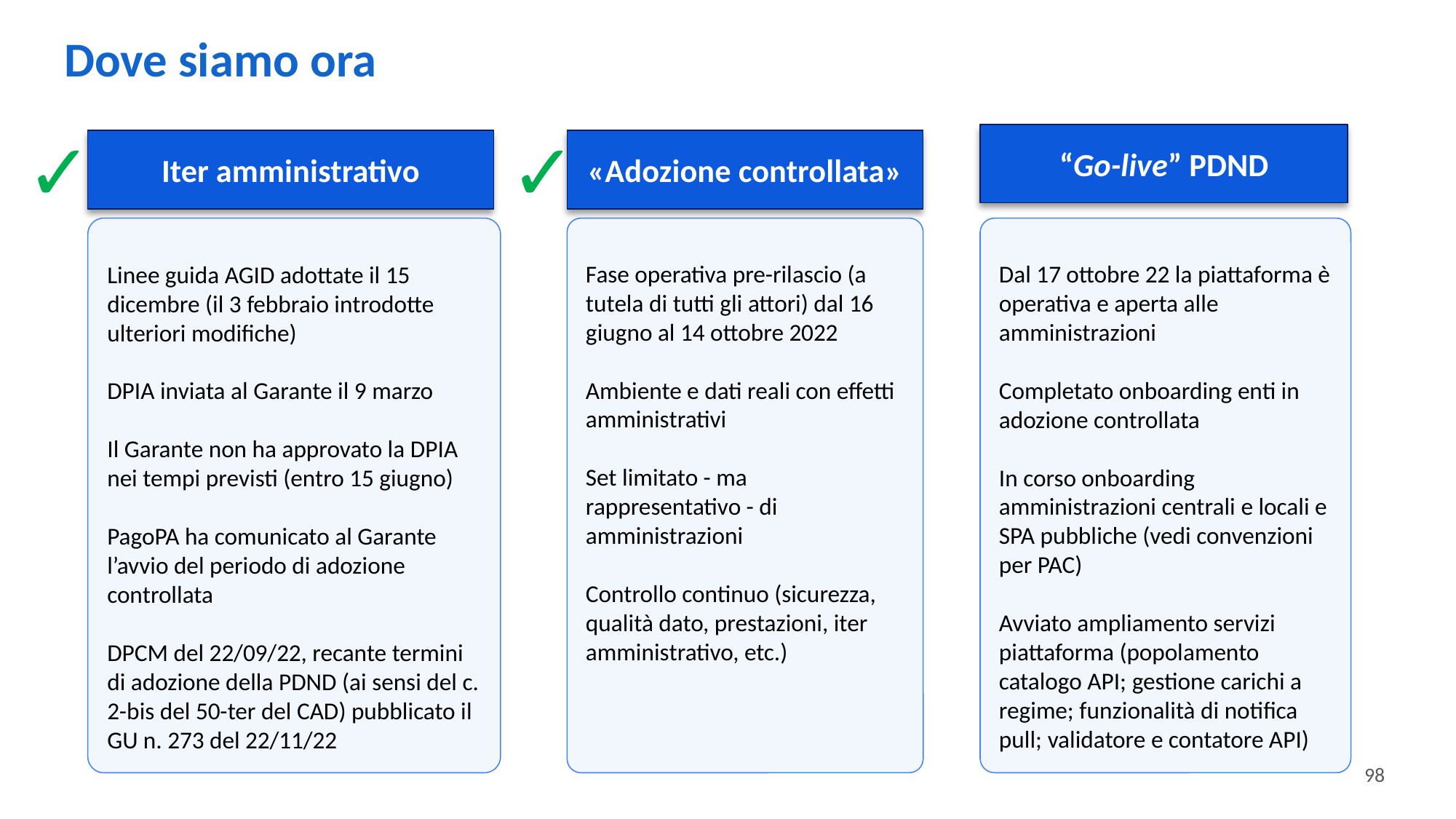

# Dove siamo ora
✓
✓
“Go-live” PDND
Iter amministrativo
«Adozione controllata»

Linee guida AGID adottate il 15 dicembre (il 3 febbraio introdotte ulteriori modifiche)

DPIA inviata al Garante il 9 marzo

Il Garante non ha approvato la DPIA nei tempi previsti (entro 15 giugno)

PagoPA ha comunicato al Garante l’avvio del periodo di adozione controllata

DPCM del 22/09/22, recante termini di adozione della PDND (ai sensi del c. 2-bis del 50-ter del CAD) pubblicato il GU n. 273 del 22/11/22

Fase operativa pre-rilascio (a tutela di tutti gli attori) dal 16 giugno al 14 ottobre 2022

Ambiente e dati reali con effetti amministrativi

Set limitato - ma rappresentativo - di amministrazioni

Controllo continuo (sicurezza, qualità dato, prestazioni, iter amministrativo, etc.)

Dal 17 ottobre 22 la piattaforma è operativa e aperta alle amministrazioni

Completato onboarding enti in adozione controllata

In corso onboarding amministrazioni centrali e locali e SPA pubbliche (vedi convenzioni per PAC)

Avviato ampliamento servizi piattaforma (popolamento catalogo API; gestione carichi a regime; funzionalità di notifica pull; validatore e contatore API)
98